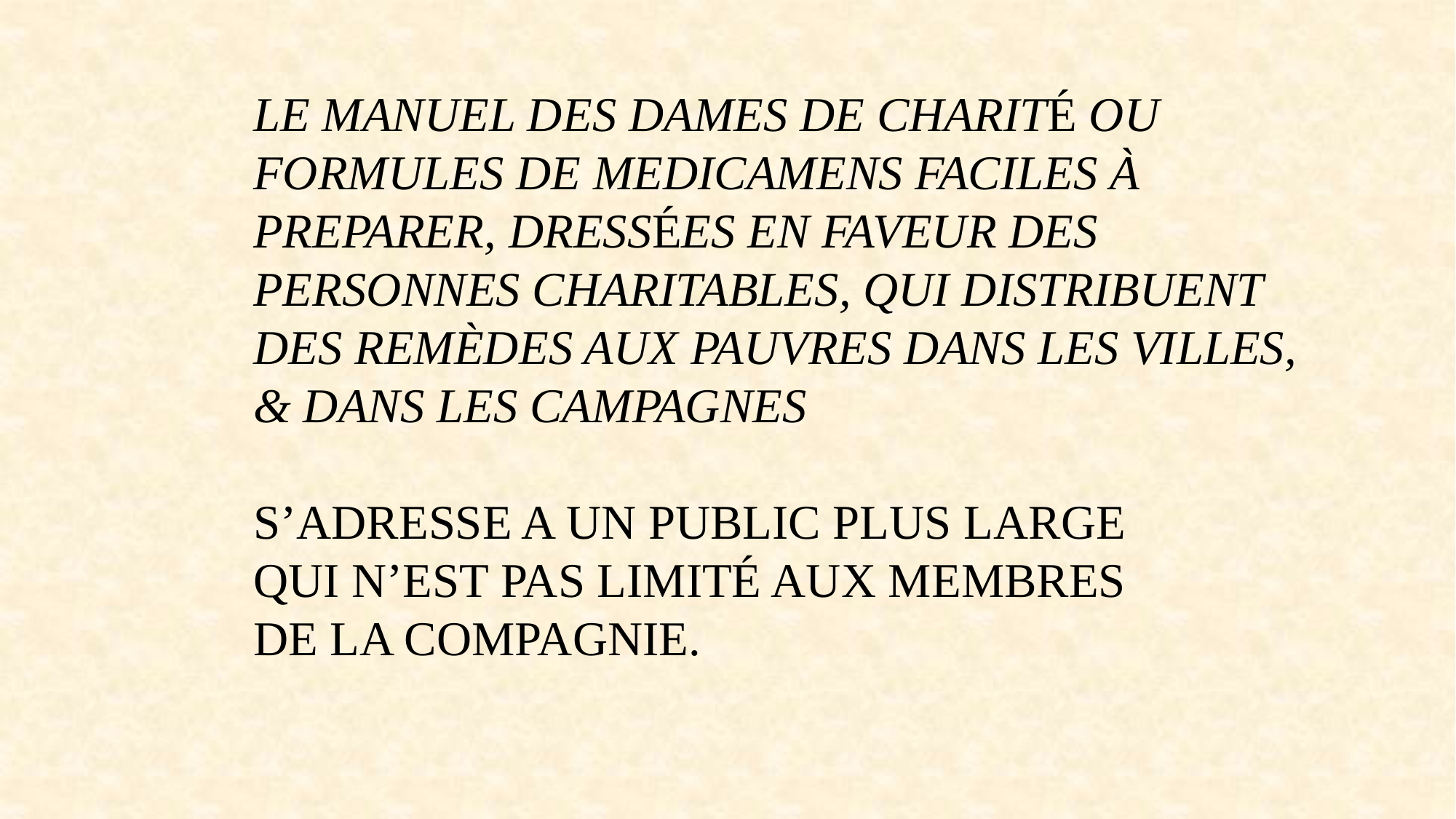

LE MANUEL DES DAMES DE CHARITÉ OU
FORMULES DE MEDICAMENS FACILES À
PREPARER, DRESSÉES EN FAVEUR DES
PERSONNES CHARITABLES, QUI DISTRIBUENT
DES REMÈDES AUX PAUVRES DANS LES VILLES,
& DANS LES CAMPAGNES

S’ADRESSE A UN PUBLIC PLUS LARGE
QUI N’EST PAS LIMITÉ AUX MEMBRES
DE LA COMPAGNIE.